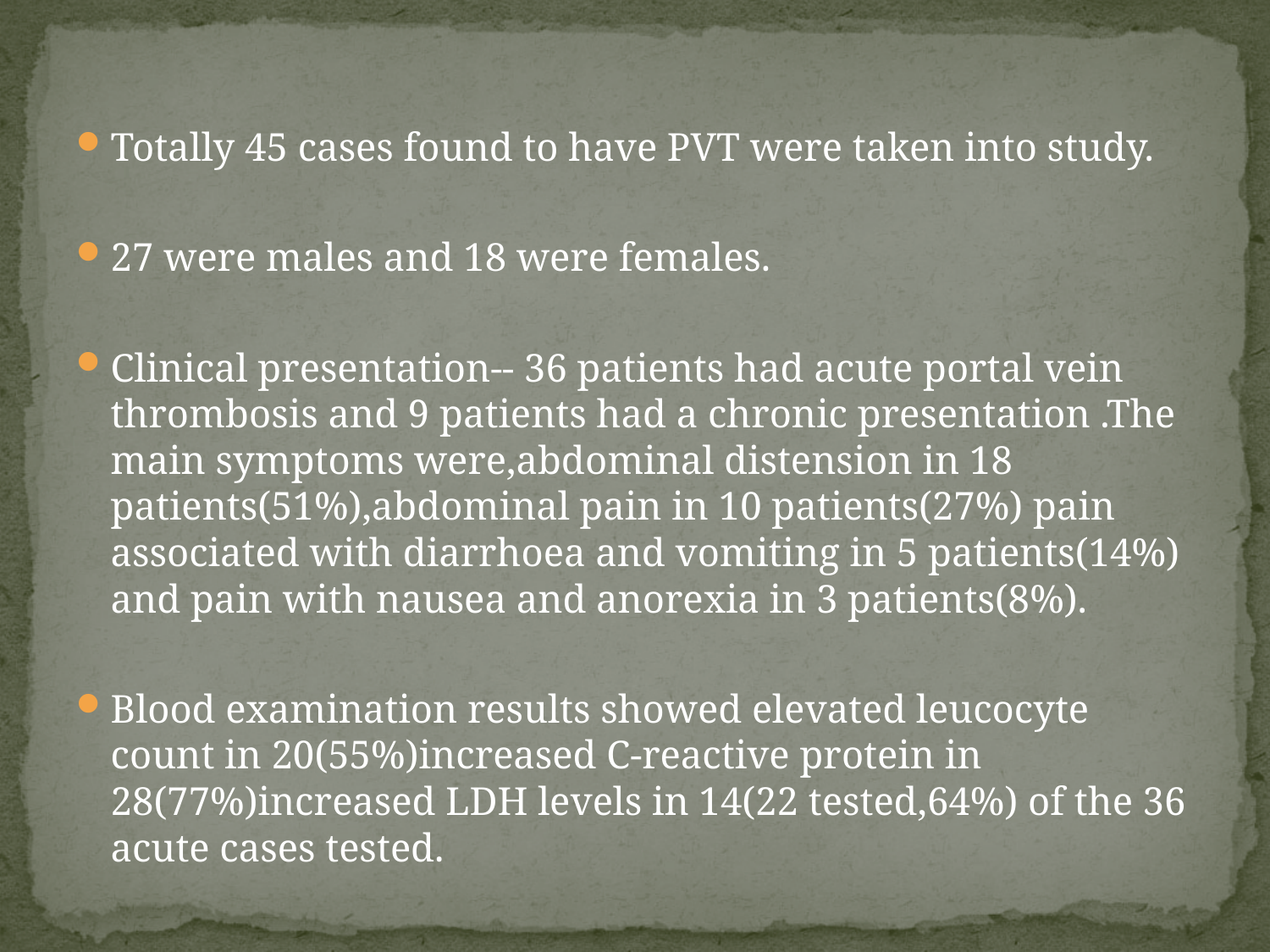

#
Totally 45 cases found to have PVT were taken into study.

27 were males and 18 were females.

Clinical presentation-- 36 patients had acute portal vein thrombosis and 9 patients had a chronic presentation .The main symptoms were,abdominal distension in 18 patients(51%),abdominal pain in 10 patients(27%) pain associated with diarrhoea and vomiting in 5 patients(14%) and pain with nausea and anorexia in 3 patients(8%).

Blood examination results showed elevated leucocyte count in 20(55%)increased C-reactive protein in 28(77%)increased LDH levels in 14(22 tested,64%) of the 36 acute cases tested.